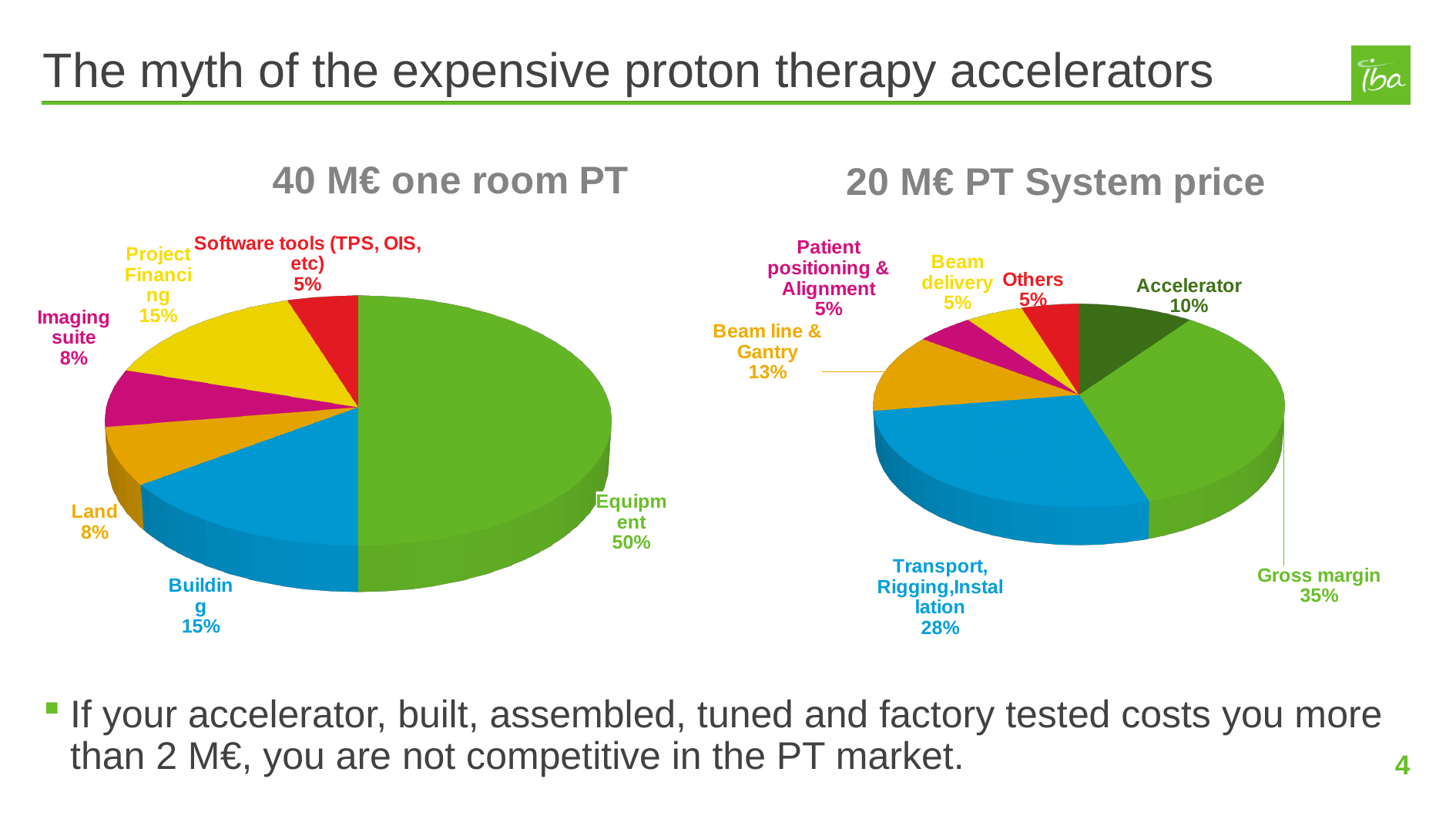

# The myth of the expensive proton therapy accelerators

[unsupported chart]

[unsupported chart]

If your accelerator, built, assembled, tuned and factory tested costs you more than 2 M€, you are not competitive in the PT market.
4